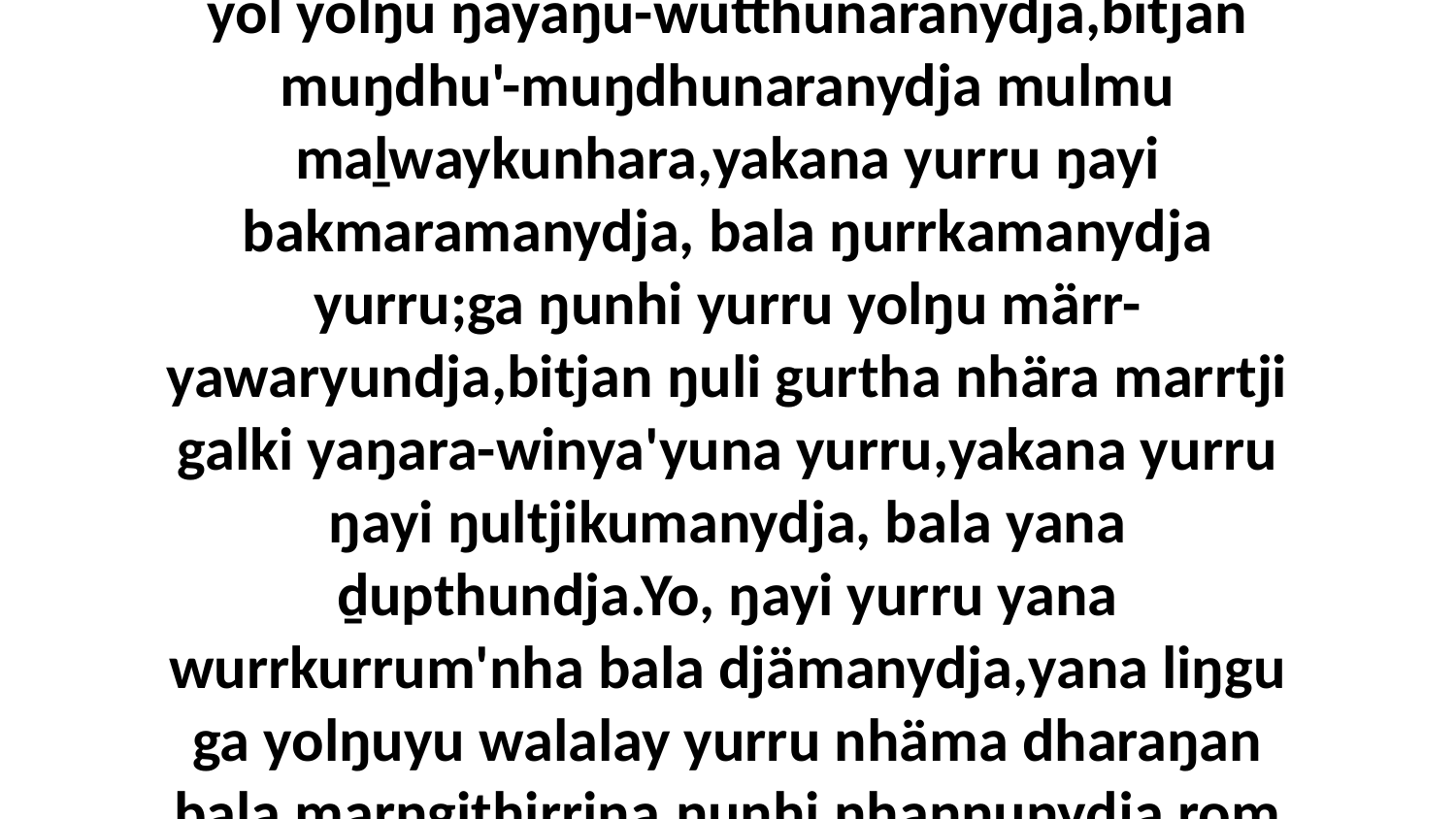

20 Ga wuyunaramirri ŋayi yolŋunydja,yaka ŋayi yurru muŋdhu'-muŋdhun marrtji ŋunhi wuyunarayŋunha yolŋunha;ŋunhi ŋayi ŋula yol yolŋu ŋayaŋu-wutthunaranydja,bitjan muŋdhu'-muŋdhunaranydja mulmu maḻwaykunhara,yakana yurru ŋayi bakmaramanydja, bala ŋurrkamanydja yurru;ga ŋunhi yurru yolŋu märr-yawaryundja,bitjan ŋuli gurtha nhära marrtji galki yaŋara-winya'yuna yurru,yakana yurru ŋayi ŋultjikumanydja, bala yana ḏupthundja.Yo, ŋayi yurru yana wurrkurrum'nha bala djämanydja,yana liŋgu ga yolŋuyu walalay yurru nhäma dharaŋan bala marŋgithirrina,ŋunhi nhanŋunydja rom ŋamakurru' warray dhika wal'ŋu, ga dhunupa warray yana,biyapul warray wal'ŋu wiripuwurruŋgala romgala walalaŋgala.